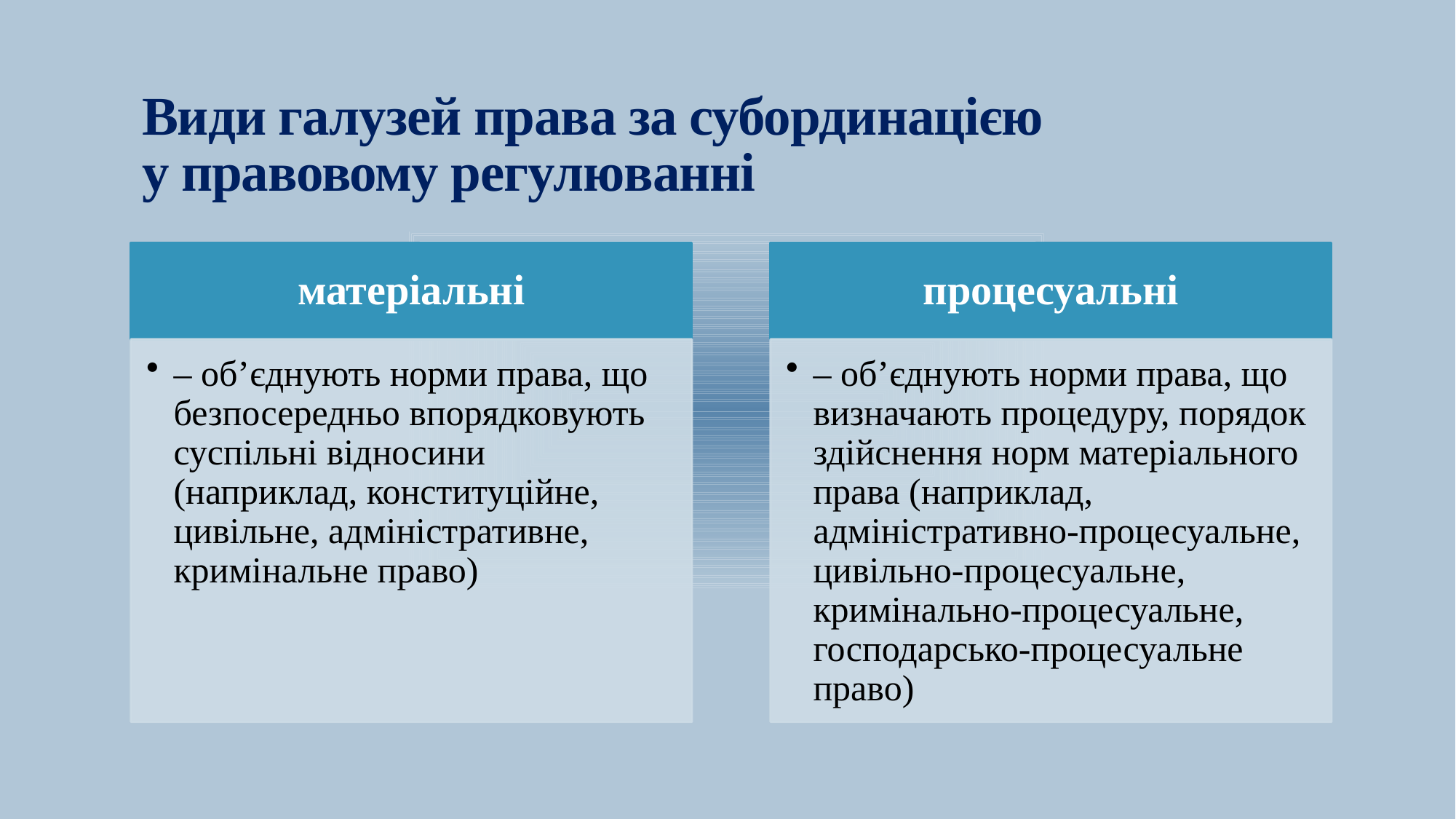

# Види галузей права за субординацією у правовому регулюванні
матеріальні
– об’єднують норми права, що безпосередньо впорядковують суспільні відносини (наприклад, конституційне, цивільне, адміністративне, кримінальне право)
процесуальні
– об’єднують норми права, що визначають процедуру, порядок здійснення норм матеріального права (наприклад, адміністративно-процесуальне, цивільно-процесуальне, кримінально-процесуальне, господарсько-процесуальне право)